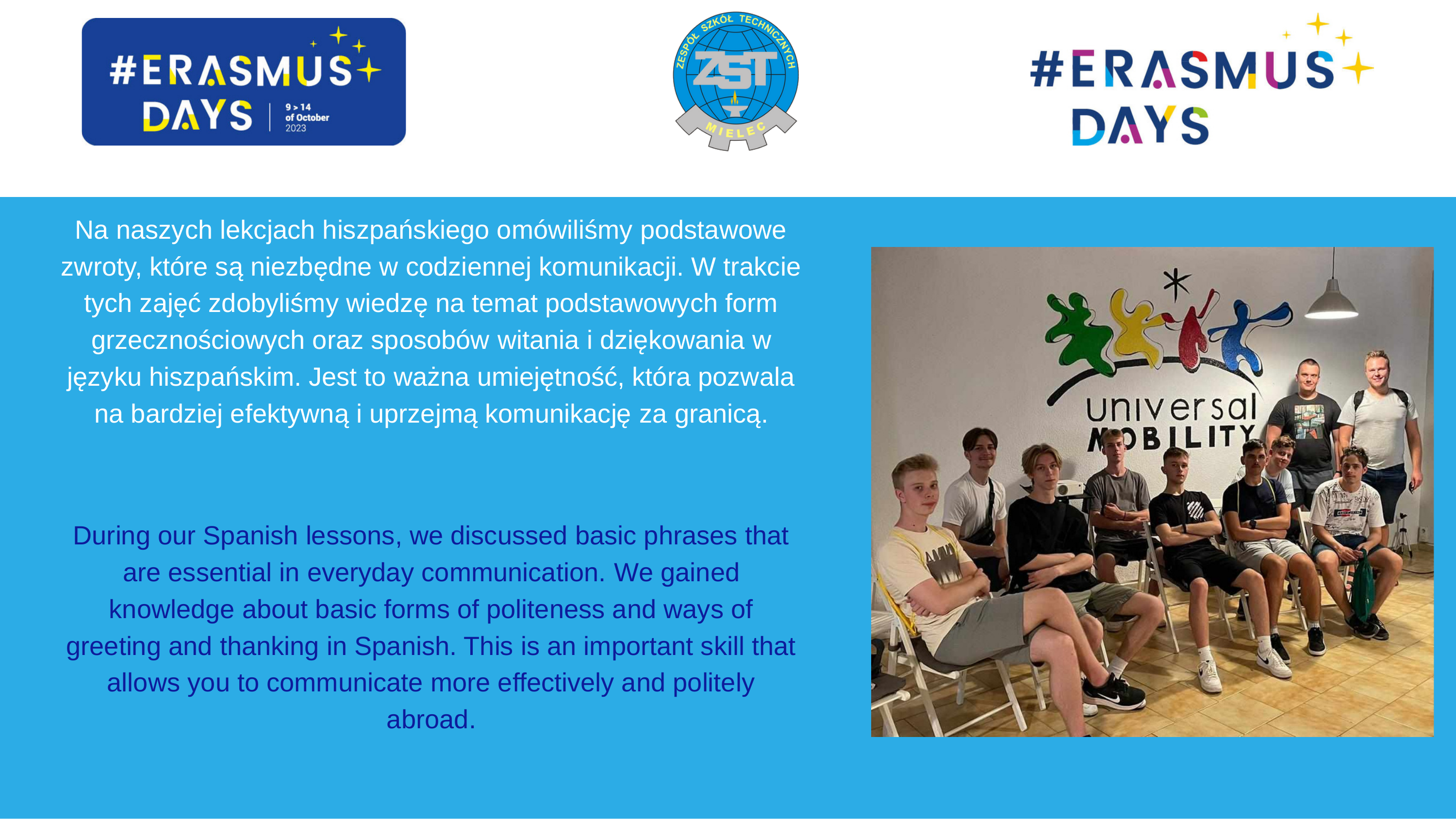

Na naszych lekcjach hiszpańskiego omówiliśmy podstawowe zwroty, które są niezbędne w codziennej komunikacji. W trakcie tych zajęć zdobyliśmy wiedzę na temat podstawowych form grzecznościowych oraz sposobów witania i dziękowania w języku hiszpańskim. Jest to ważna umiejętność, która pozwala na bardziej efektywną i uprzejmą komunikację za granicą.

During our Spanish lessons, we discussed basic phrases that are essential in everyday communication. We gained knowledge about basic forms of politeness and ways of greeting and thanking in Spanish. This is an important skill that allows you to communicate more effectively and politely abroad.